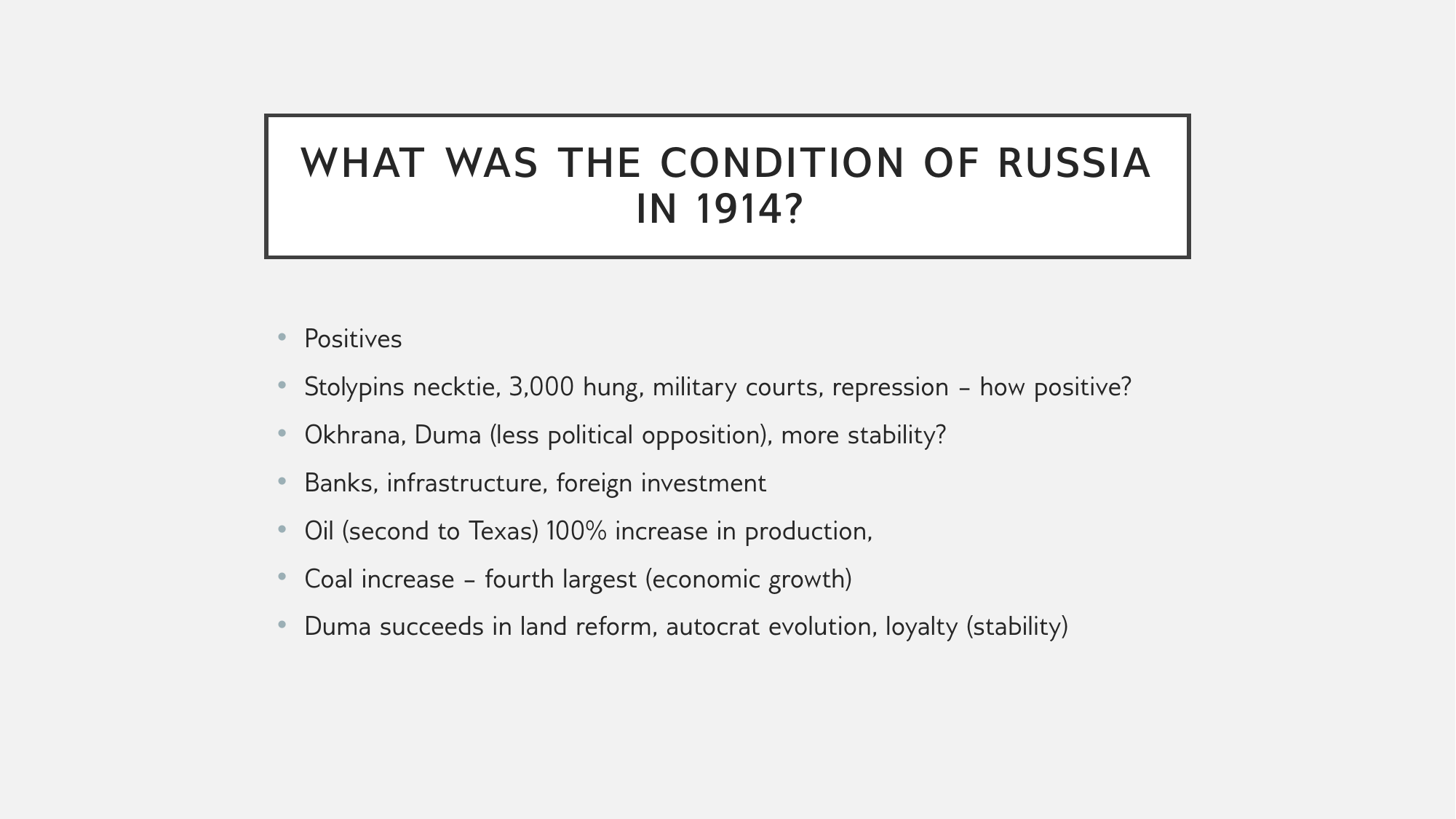

# What was the condition of Russia in 1914?
Positives
Stolypins necktie, 3,000 hung, military courts, repression – how positive?
Okhrana, Duma (less political opposition), more stability?
Banks, infrastructure, foreign investment
Oil (second to Texas) 100% increase in production,
Coal increase – fourth largest (economic growth)
Duma succeeds in land reform, autocrat evolution, loyalty (stability)